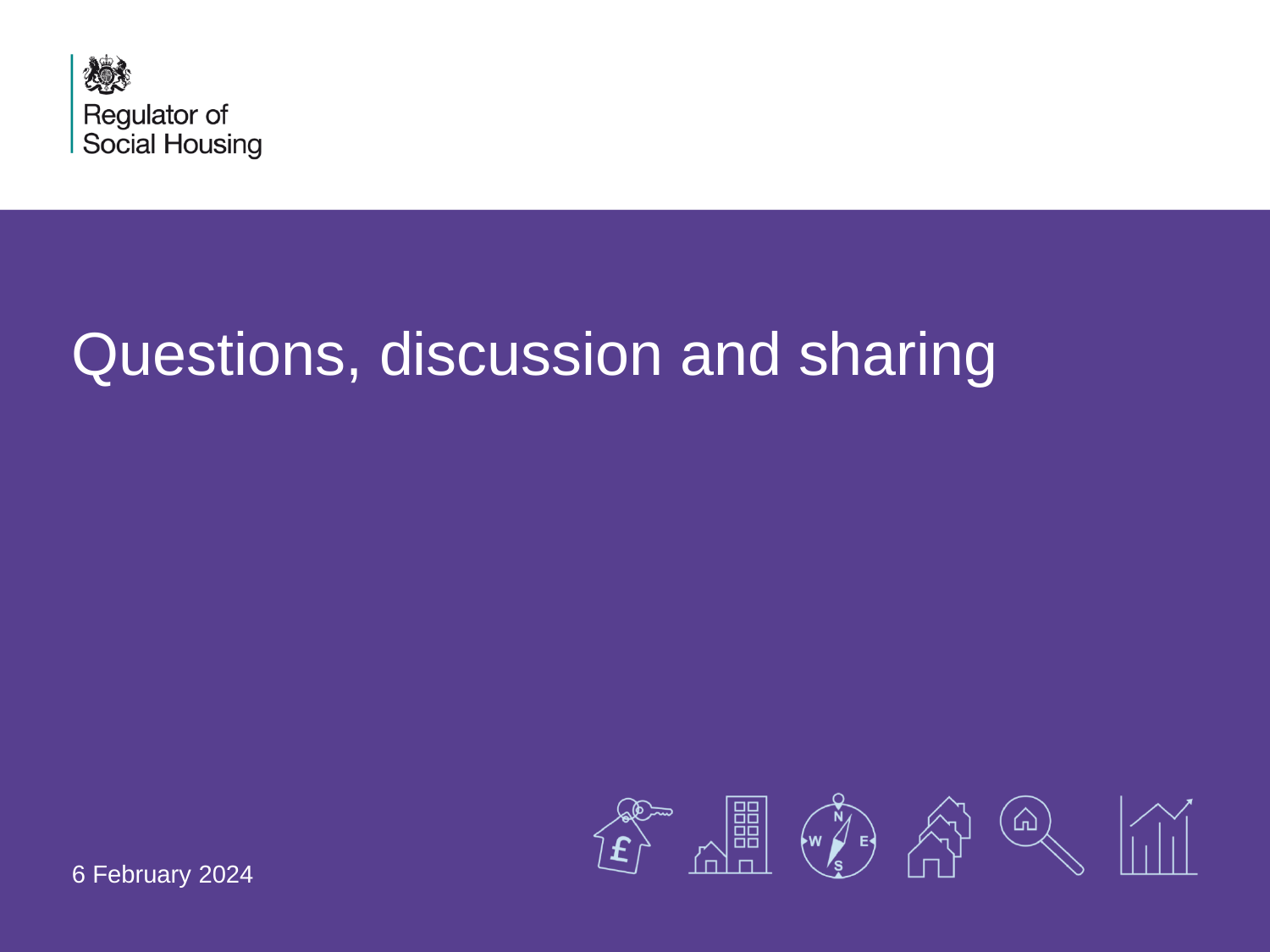

# Questions, discussion and sharing
6 February 2024